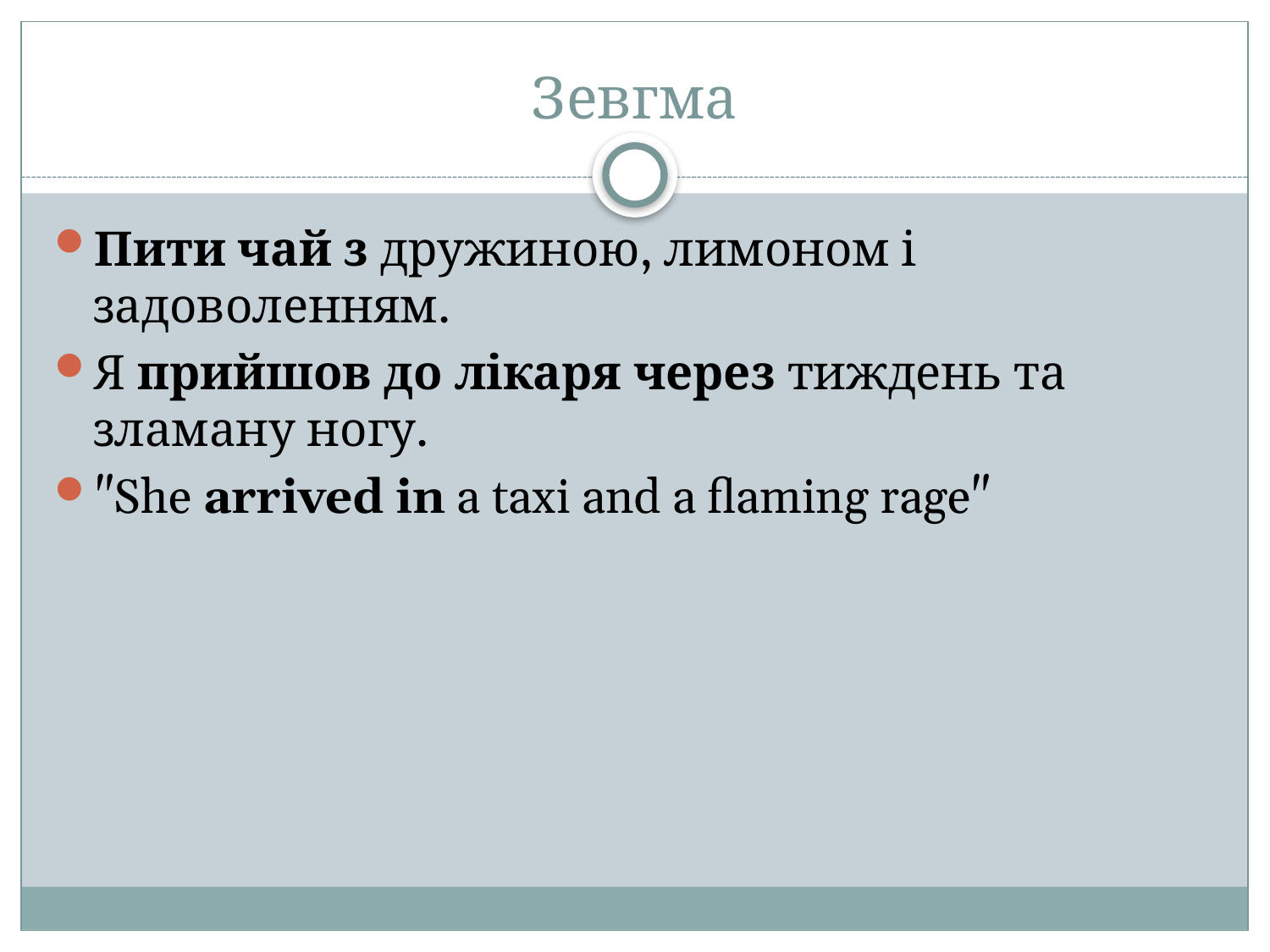

# Зевгма
Пити чай з дружиною, лимоном і задоволенням.
Я прийшов до лікаря через тиждень та зламану ногу.
"She arrived in a taxi and a flaming rage"